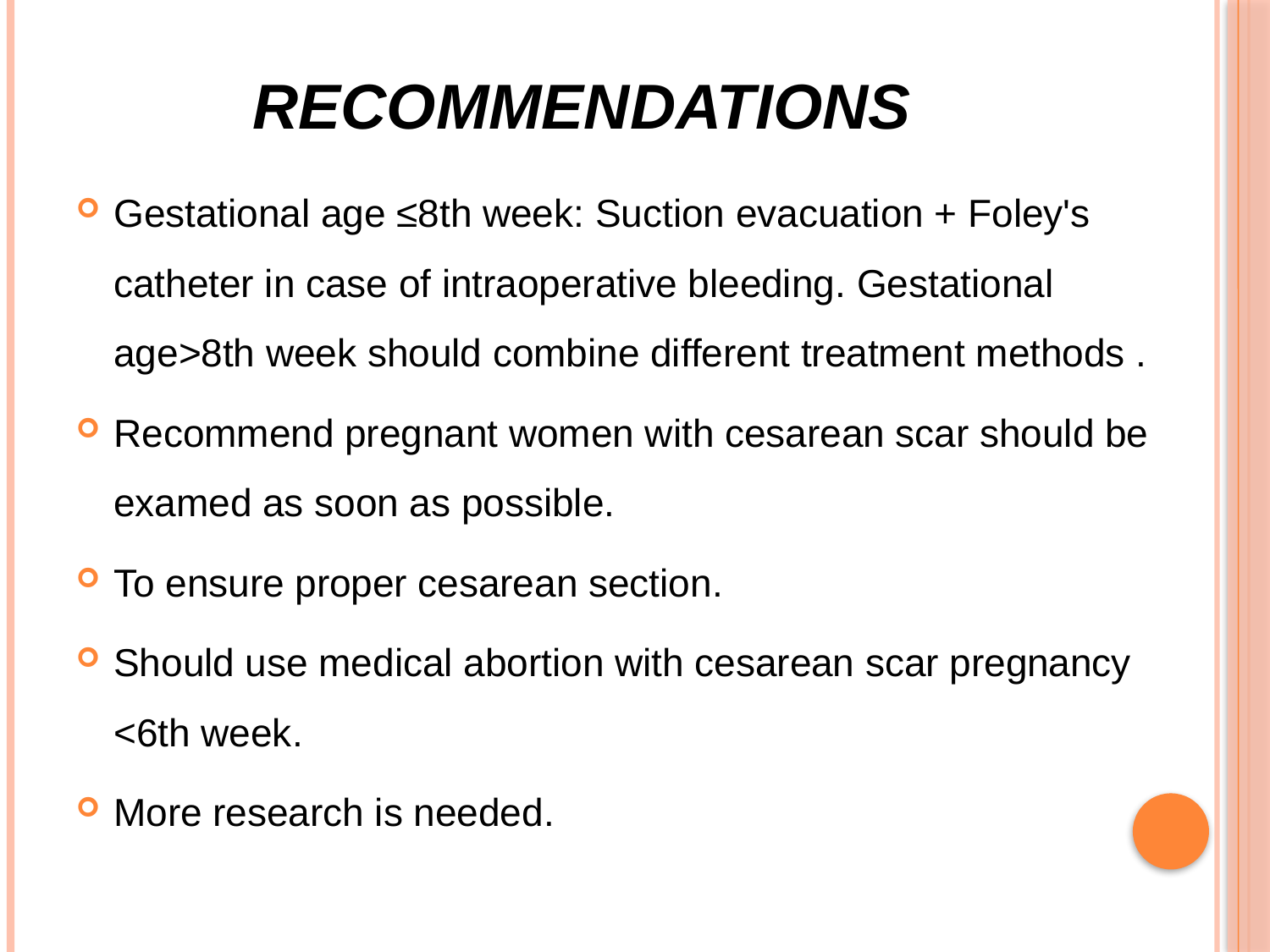

# Recommendations
Gestational age ≤8th week: Suction evacuation + Foley's catheter in case of intraoperative bleeding. Gestational age>8th week should combine different treatment methods .
Recommend pregnant women with cesarean scar should be examed as soon as possible.
To ensure proper cesarean section.
Should use medical abortion with cesarean scar pregnancy  <6th week.
More research is needed.